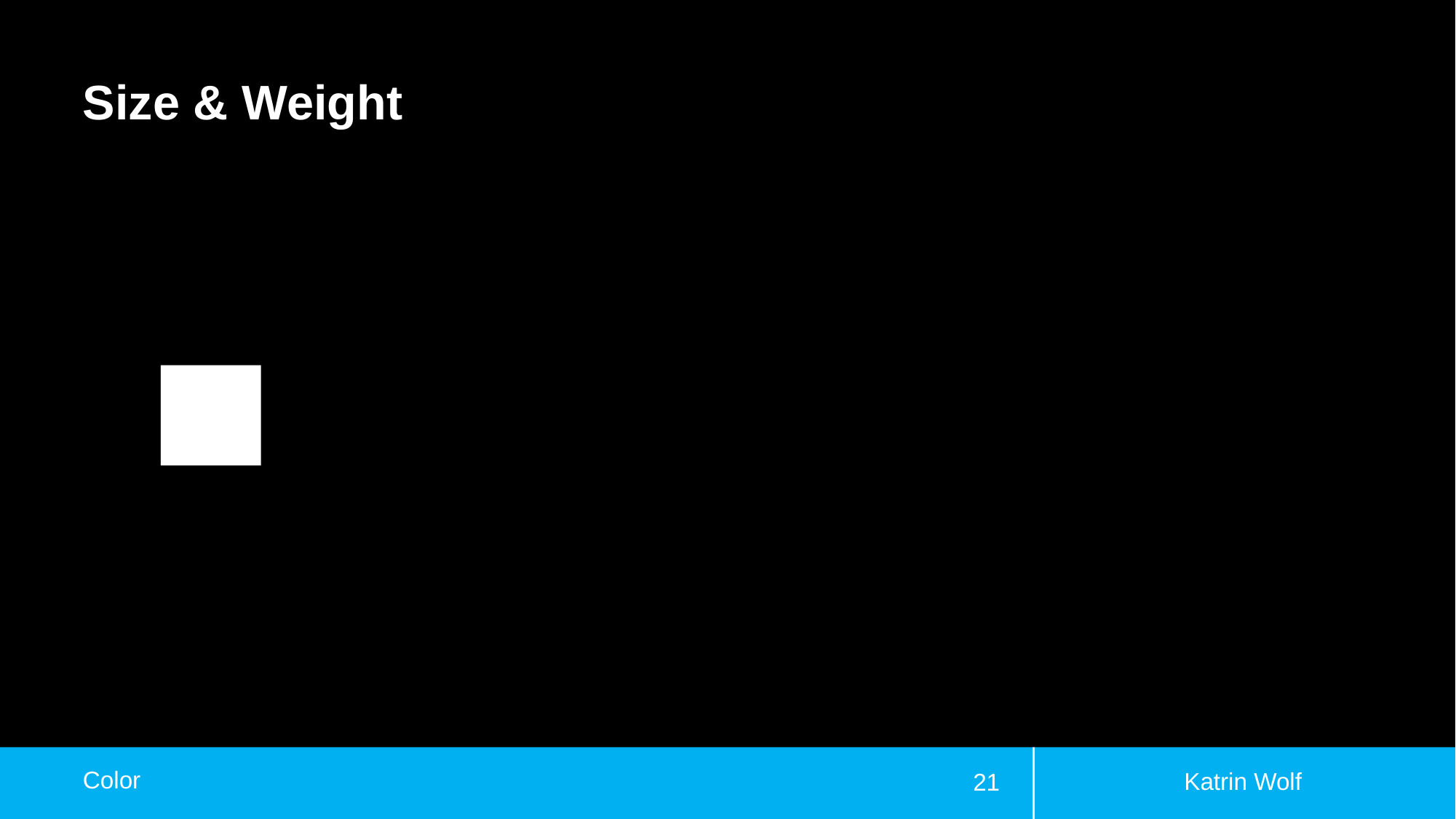

# Size & Weight

Katrin Wolf
Color
21